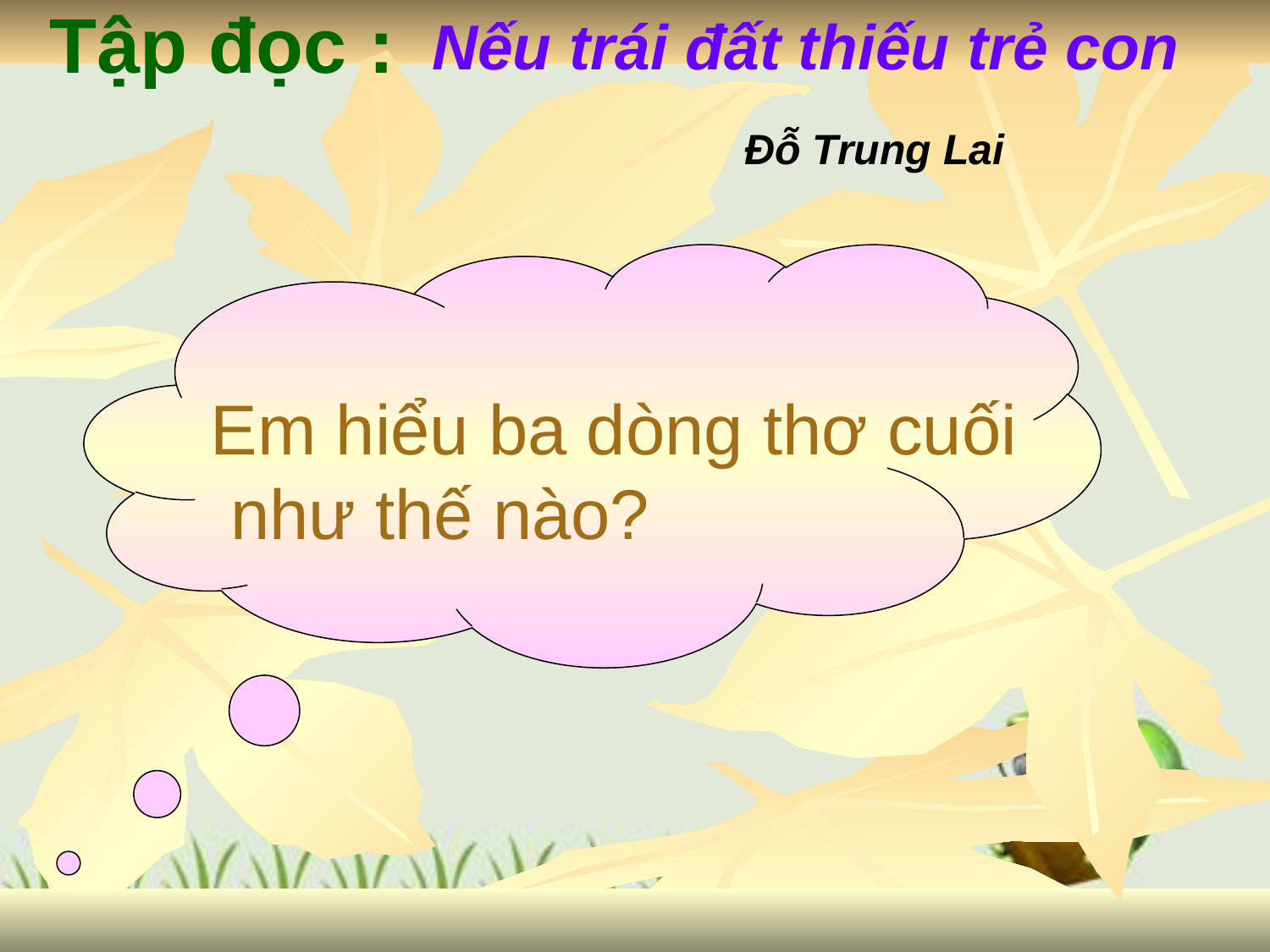

Nếu trái đất thiếu trẻ con
Tập đọc :
                                               Đỗ Trung Lai

# Em hiểu ba dòng thơ cuối như thế nào?